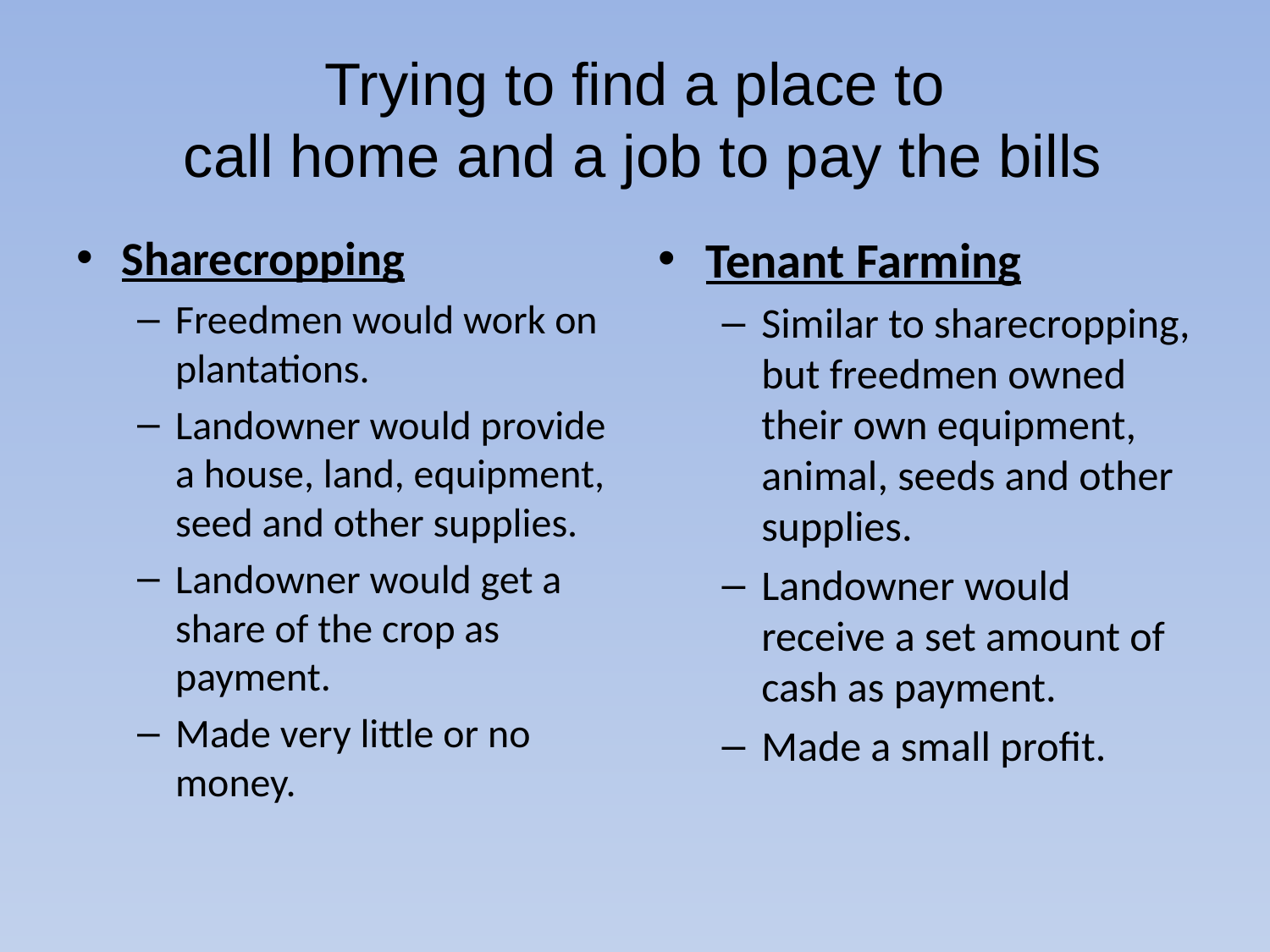

# Trying to find a place to call home and a job to pay the bills
Sharecropping
Freedmen would work on plantations.
Landowner would provide a house, land, equipment, seed and other supplies.
Landowner would get a share of the crop as payment.
Made very little or no money.
Tenant Farming
Similar to sharecropping, but freedmen owned their own equipment, animal, seeds and other supplies.
Landowner would receive a set amount of cash as payment.
Made a small profit.